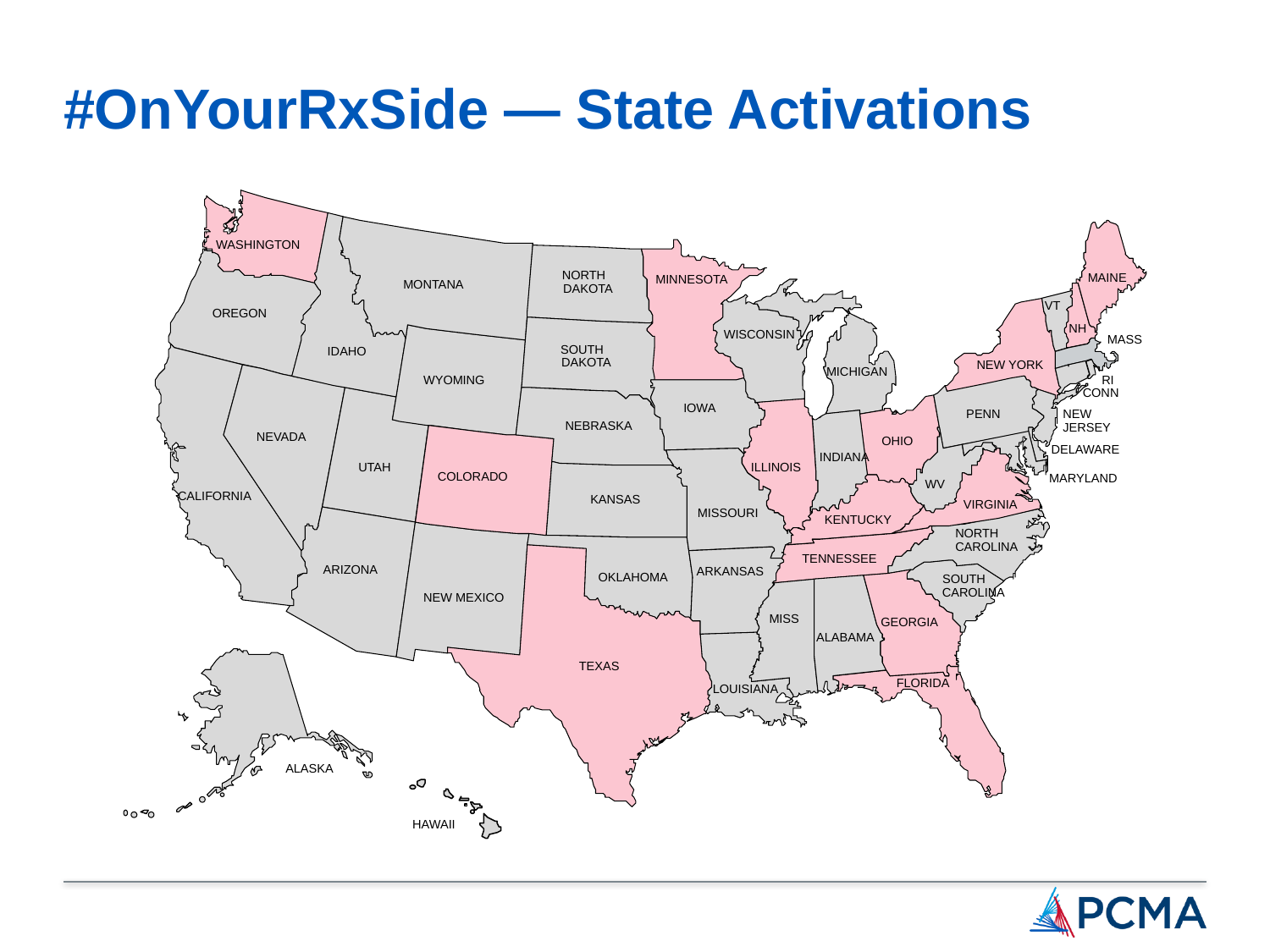

# #OnYourRxSide — State Activations

WASHINGTON

NORTH
MAINE
MINNESOTA
MONTANA

DAKOTA

VT

OREGON

NH

WISCONSIN
MASS

SOUTH
IDAHO

DAKOTA
NEW YORK

MICHIGAN

WYOMING
RI

CONN

IOWA
PENN
NEW

NEBRASKA
JERSEY

NEVADA

OHIO
DELAWARE

INDIANA
UTAH
ILLINOIS

COLORADO
MARYLAND

WV
CALIFORNIA
KANSAS
VIRGINIA
MISSOURI

KENTUCKY

NORTH

CAROLINA

TENNESSEE

ARIZONA
ARKANSAS
OKLAHOMA

SOUTH

CAROLINA
NEW MEXICO
MISS
GEORGIA
ALABAMA

TEXAS

FLORIDA
LOUISIANA
ALASKA

HAWAII